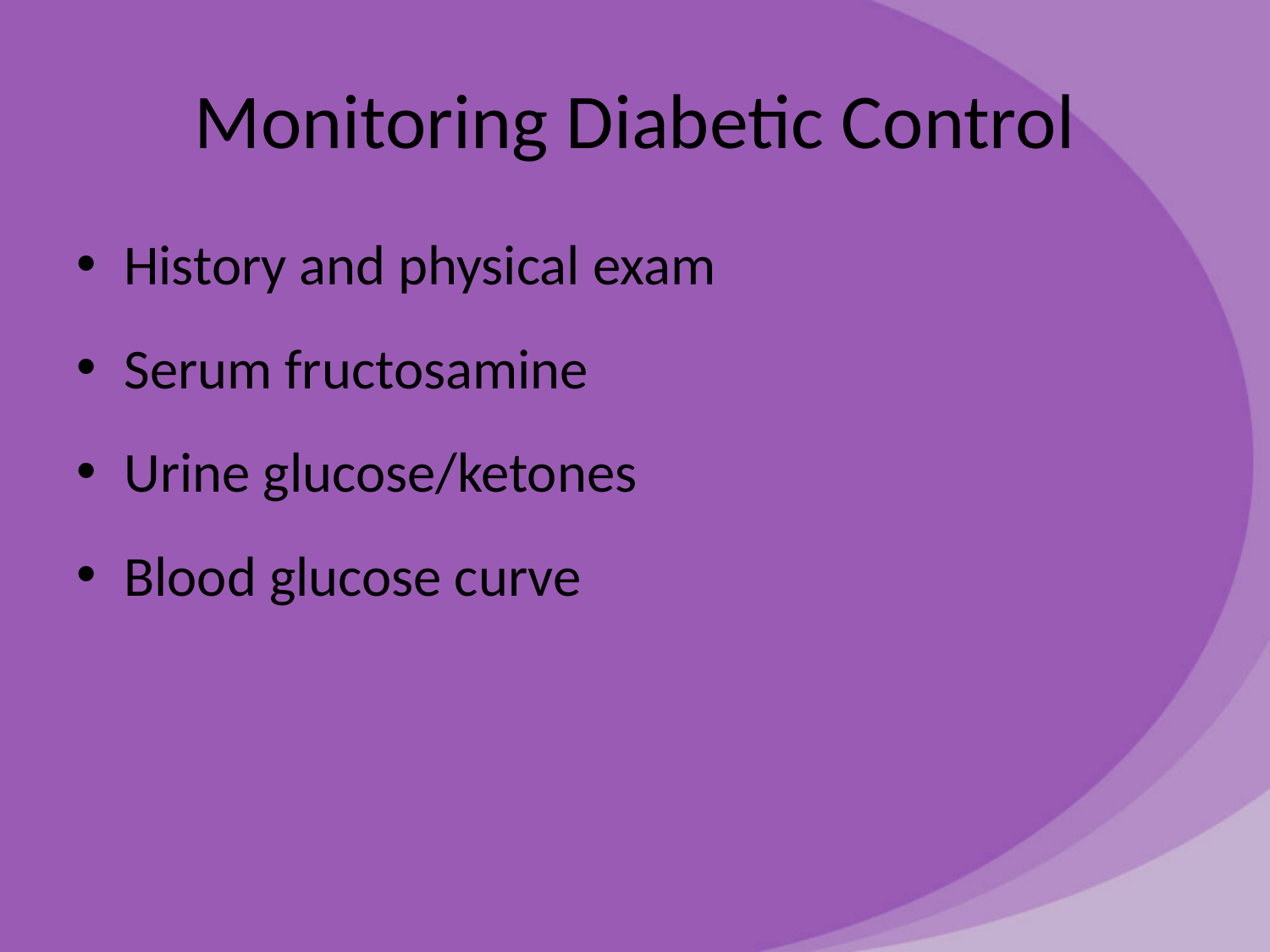

# Monitoring Diabetic Control
History and physical exam

Serum fructosamine

Urine glucose/ketones

Blood glucose curve